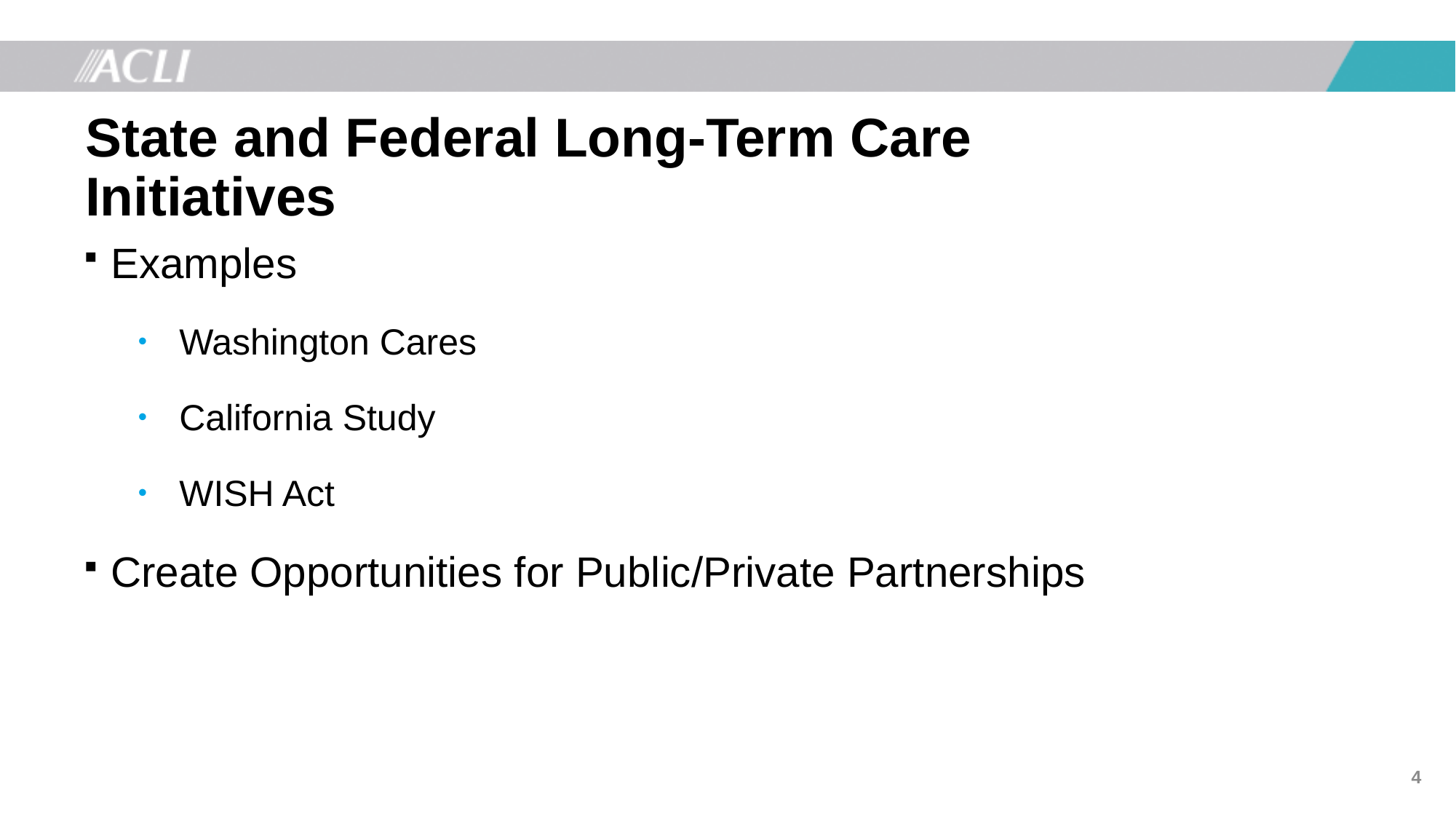

# State and Federal Long-Term Care Initiatives
Examples
Washington Cares
California Study
WISH Act
Create Opportunities for Public/Private Partnerships

4